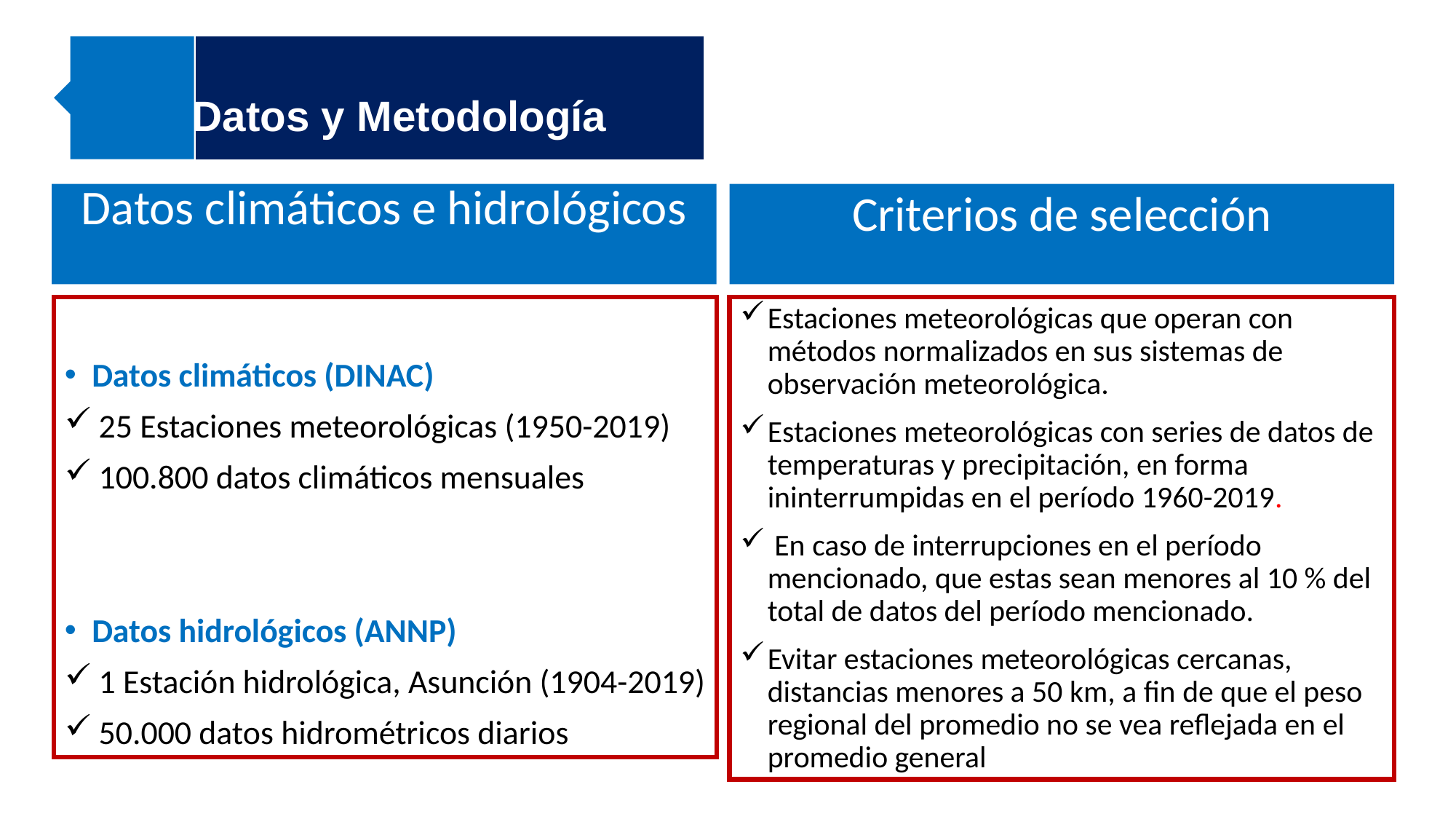

Datos y Metodología
Datos climáticos e hidrológicos
Criterios de selección

Datos climáticos (DINAC)
25 Estaciones meteorológicas (1950-2019)
100.800 datos climáticos mensuales

Datos hidrológicos (ANNP)
1 Estación hidrológica, Asunción (1904-2019)
50.000 datos hidrométricos diarios
Estaciones meteorológicas que operan con métodos normalizados en sus sistemas de observación meteorológica.
Estaciones meteorológicas con series de datos de temperaturas y precipitación, en forma ininterrumpidas en el período 1960-2019.
 En caso de interrupciones en el período mencionado, que estas sean menores al 10 % del total de datos del período mencionado.
Evitar estaciones meteorológicas cercanas, distancias menores a 50 km, a fin de que el peso regional del promedio no se vea reflejada en el promedio general